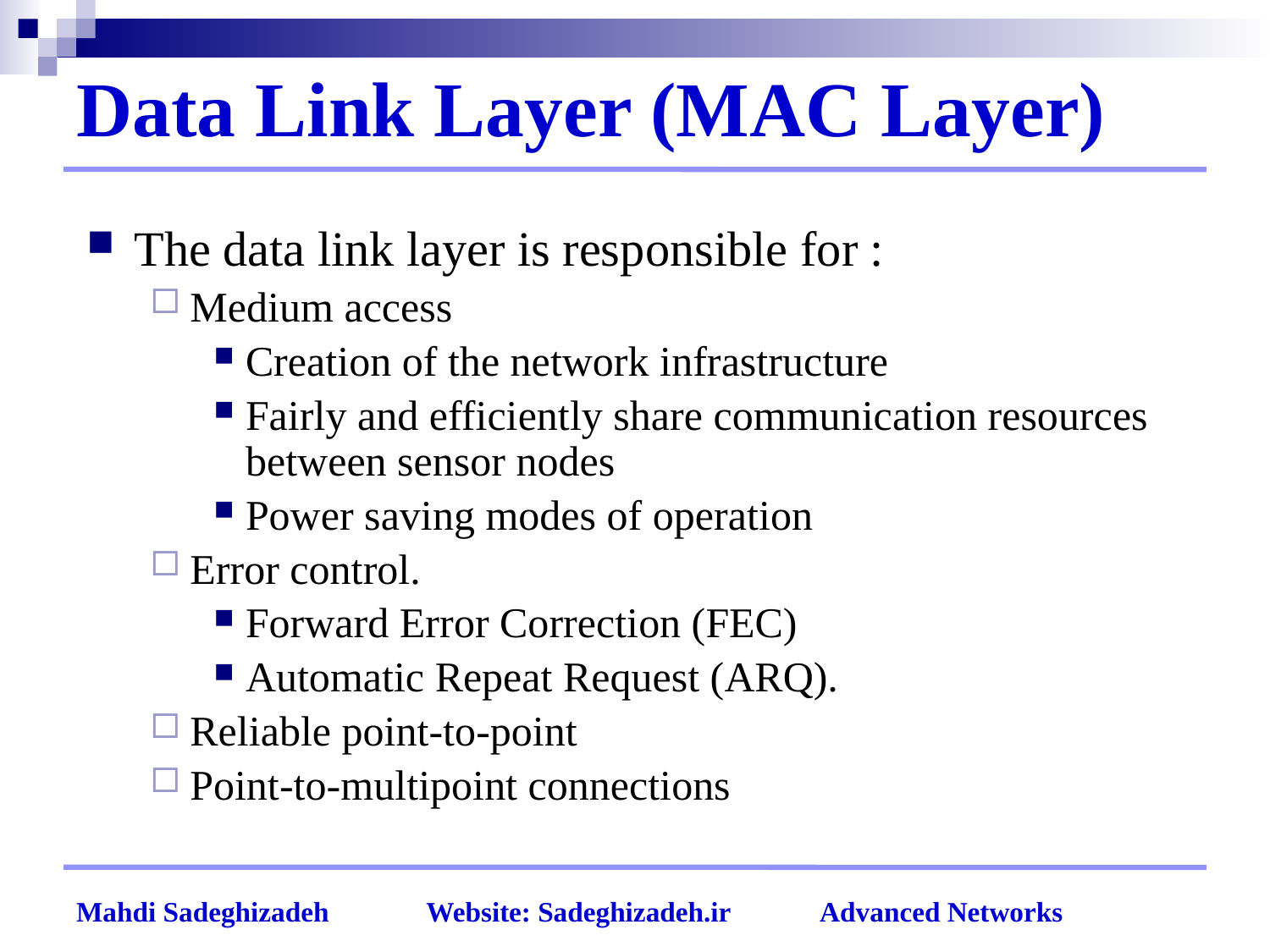

# Data Link Layer (MAC Layer)

The data link layer is responsible for :
Medium access
Creation of the network infrastructure
Fairly and efficiently share communication resources between sensor nodes
Power saving modes of operation
Error control.
Forward Error Correction (FEC)
Automatic Repeat Request (ARQ).
Reliable point-to-point
Point-to-multipoint connections
Mahdi Sadeghizadeh              Website: Sadeghizadeh.ir             Advanced Networks